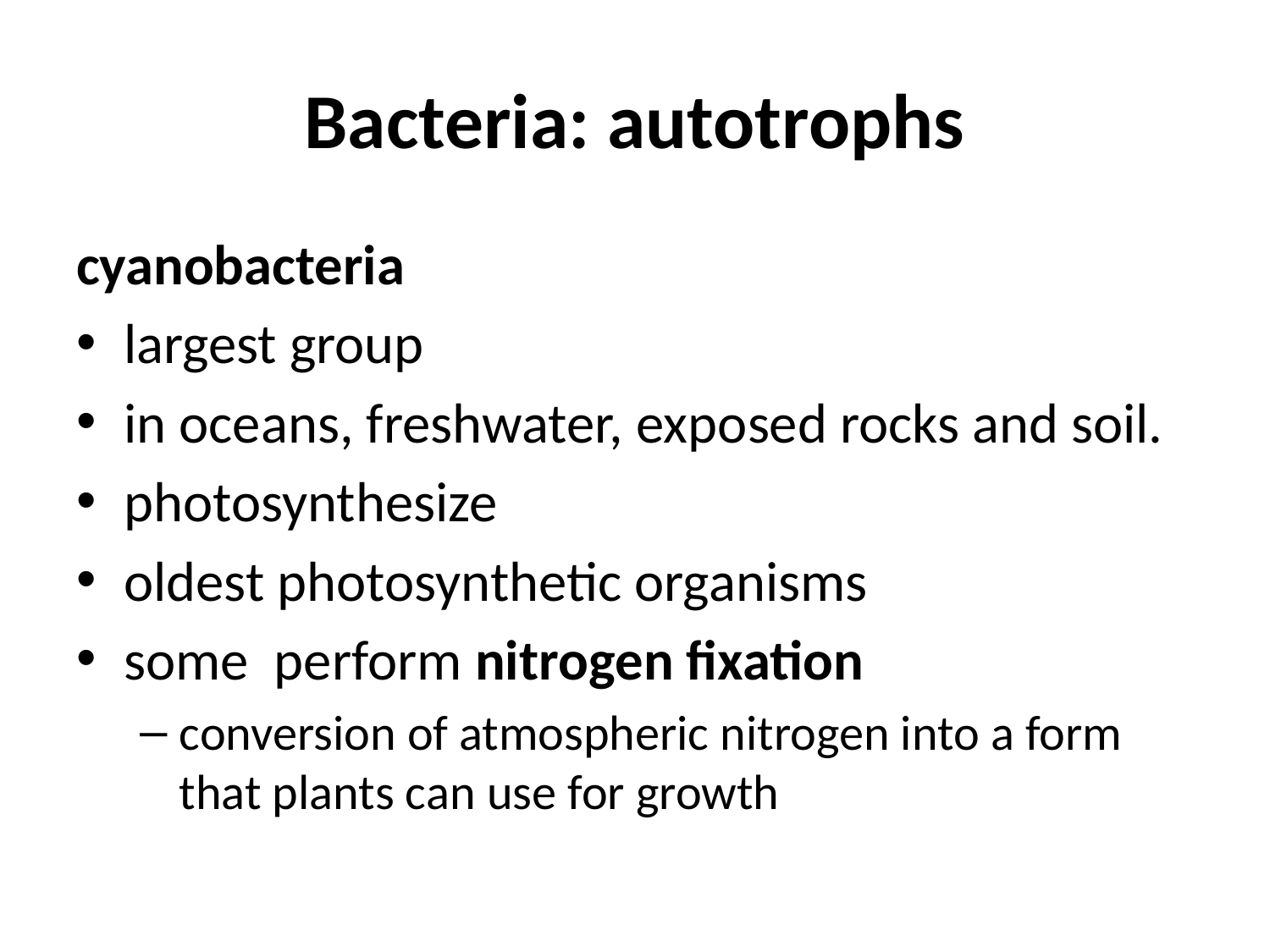

# Bacteria: autotrophs
cyanobacteria
largest group
in oceans, freshwater, exposed rocks and soil.
photosynthesize
oldest photosynthetic organisms
some  perform nitrogen fixation
conversion of atmospheric nitrogen into a form that plants can use for growth